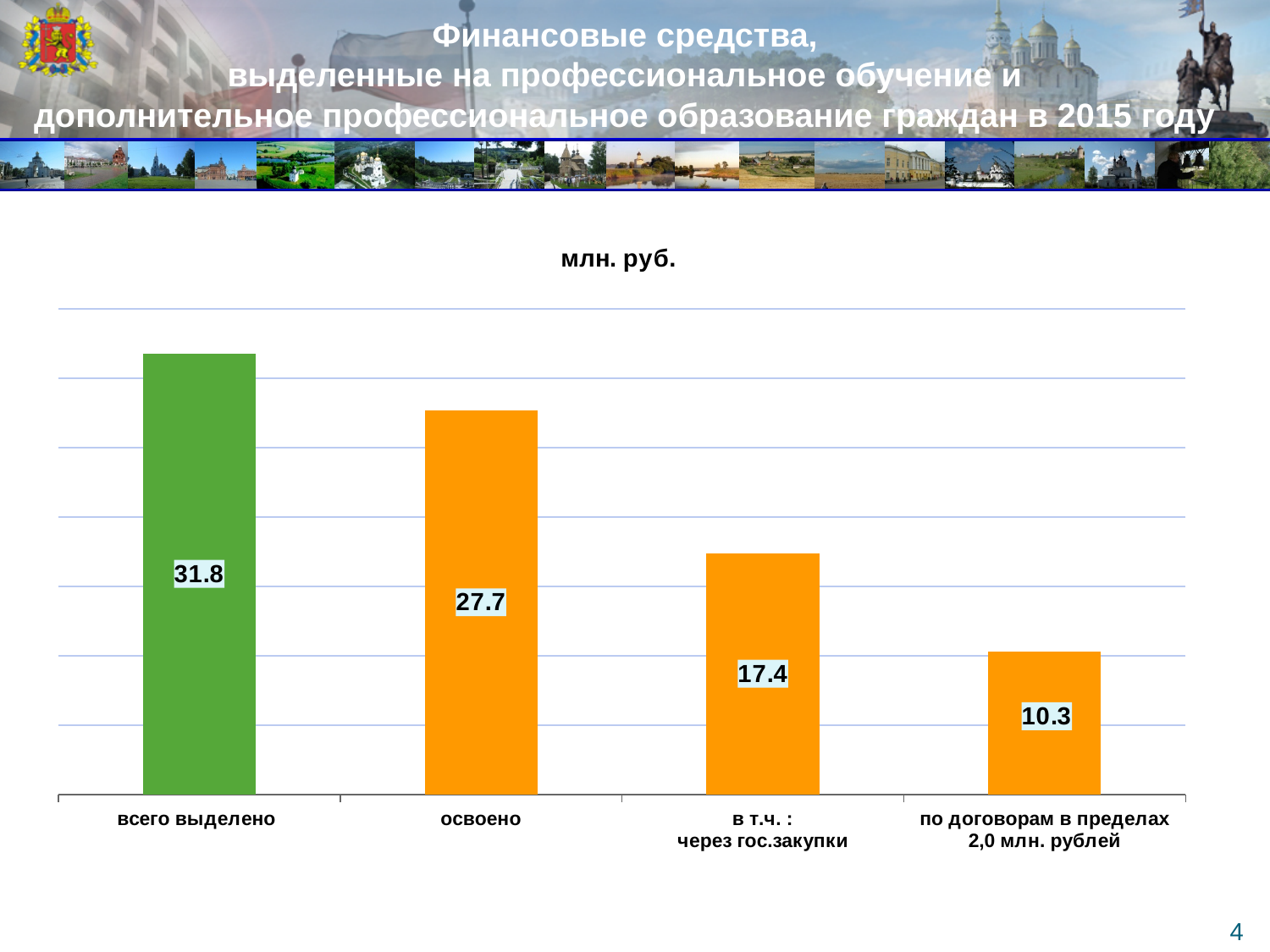

Финансовые средства,
выделенные на профессиональное обучение и
дополнительное профессиональное образование граждан в 2015 году

### Chart: млн. руб.

| Category | млн. руб |
|---|---|
| всего выделено  | 31.8 |
| освоено | 27.7 |
| в т.ч. :
через гос.закупки | 17.4 |
| по договорам в пределах 2,0 млн. рублей | 10.3 |

4